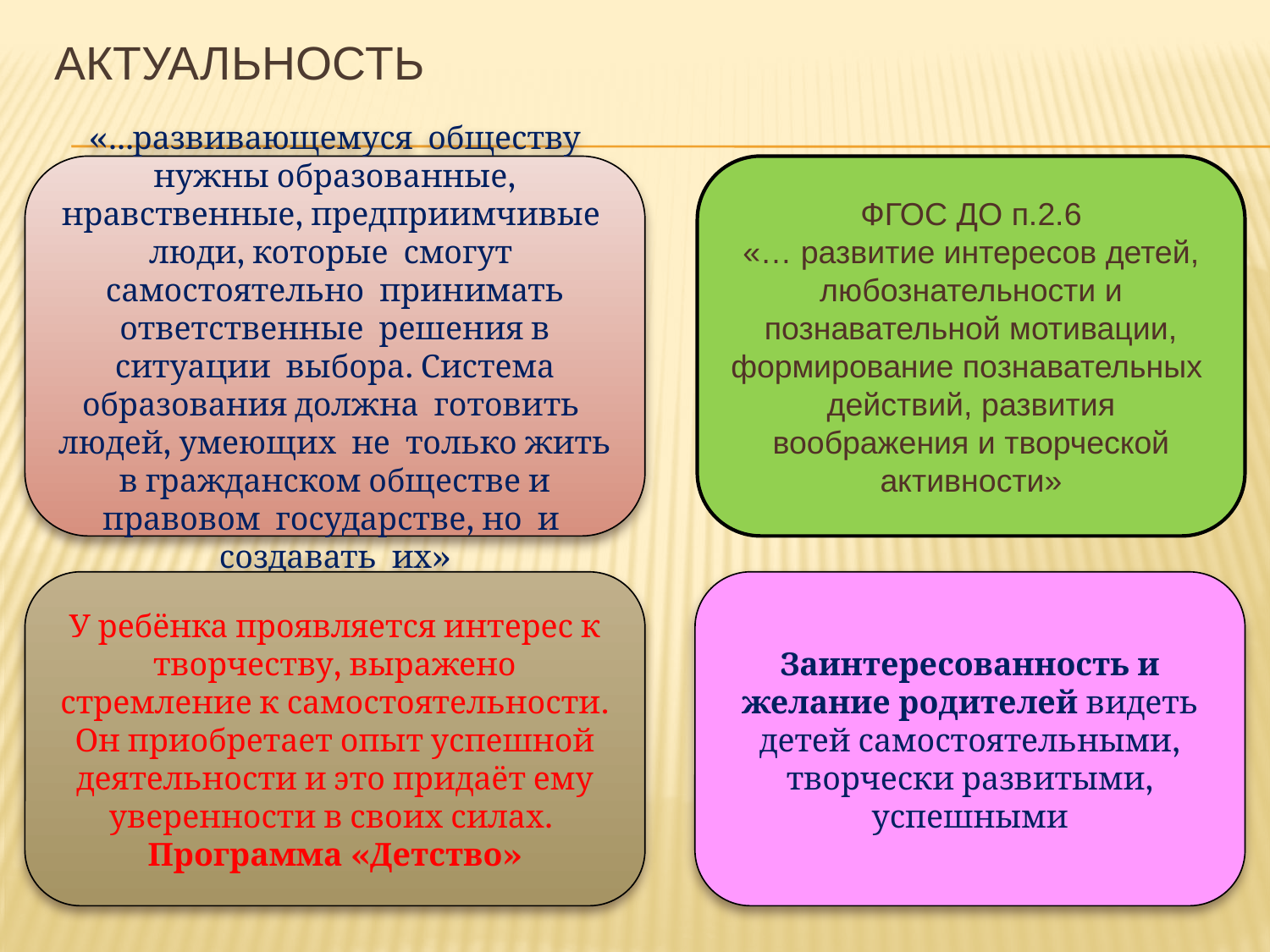

# актуальность
«…развивающемуся  обществу нужны образованные, нравственные, предприимчивые  люди, которые  смогут  самостоятельно  принимать ответственные  решения в ситуации  выбора. Система образования должна  готовить  людей, умеющих  не  только жить в гражданском обществе и правовом  государстве, но  и  создавать  их»
ФГОС ДО п.2.6
«… развитие интересов детей, любознательности и познавательной мотивации, формирование познавательных  действий, развития воображения и творческой активности»
У ребёнка проявляется интерес к творчеству, выражено стремление к самостоятельности. Он приобретает опыт успешной деятельности и это придаёт ему уверенности в своих силах.
Программа «Детство»
Заинтересованность и желание родителей видеть детей самостоятельными, творчески развитыми, успешными